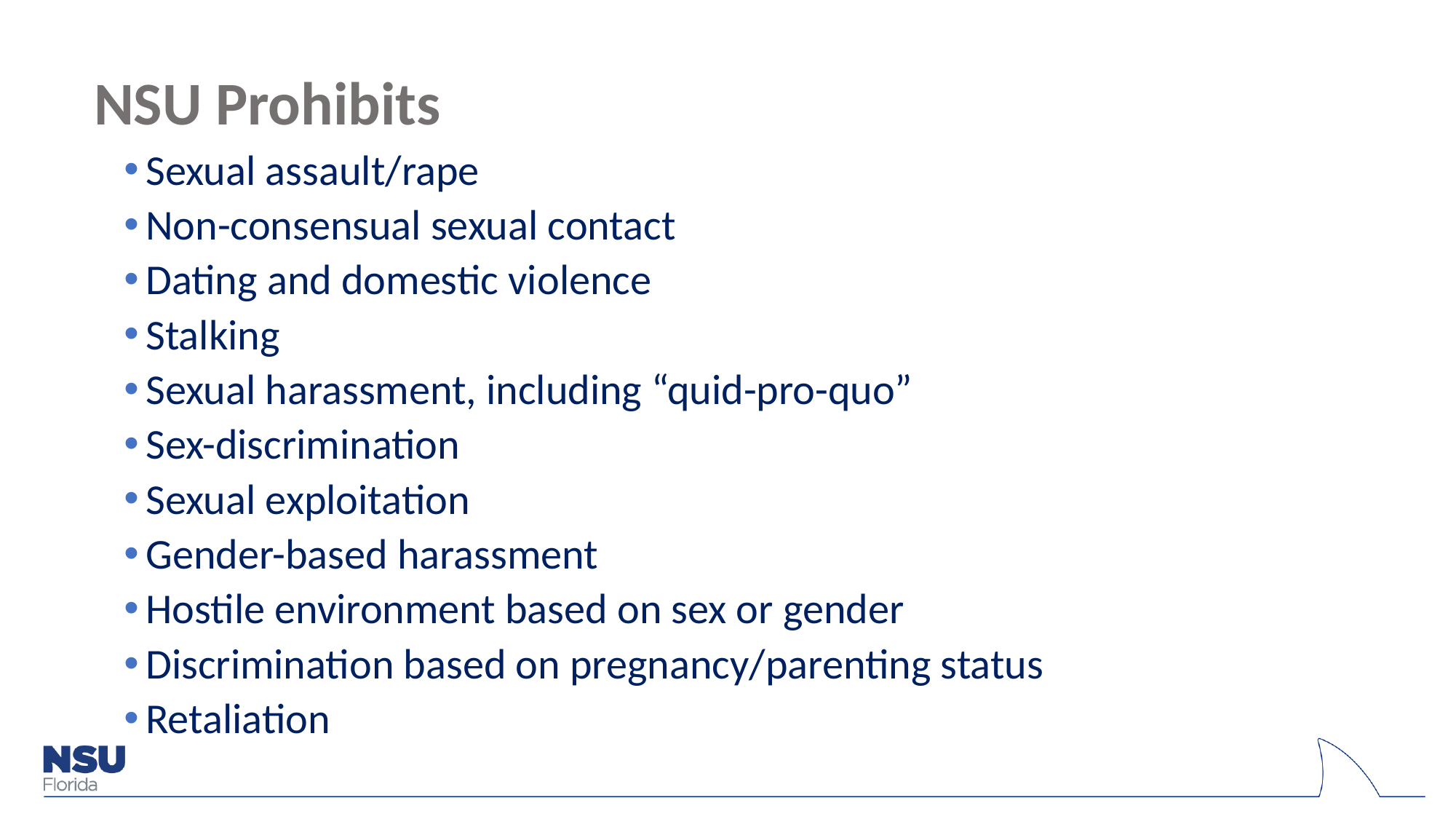

NSU Prohibits
Sexual assault/rape
Non-consensual sexual contact
Dating and domestic violence
Stalking
Sexual harassment, including “quid-pro-quo”
Sex-discrimination
Sexual exploitation
Gender-based harassment
Hostile environment based on sex or gender
Discrimination based on pregnancy/parenting status
Retaliation